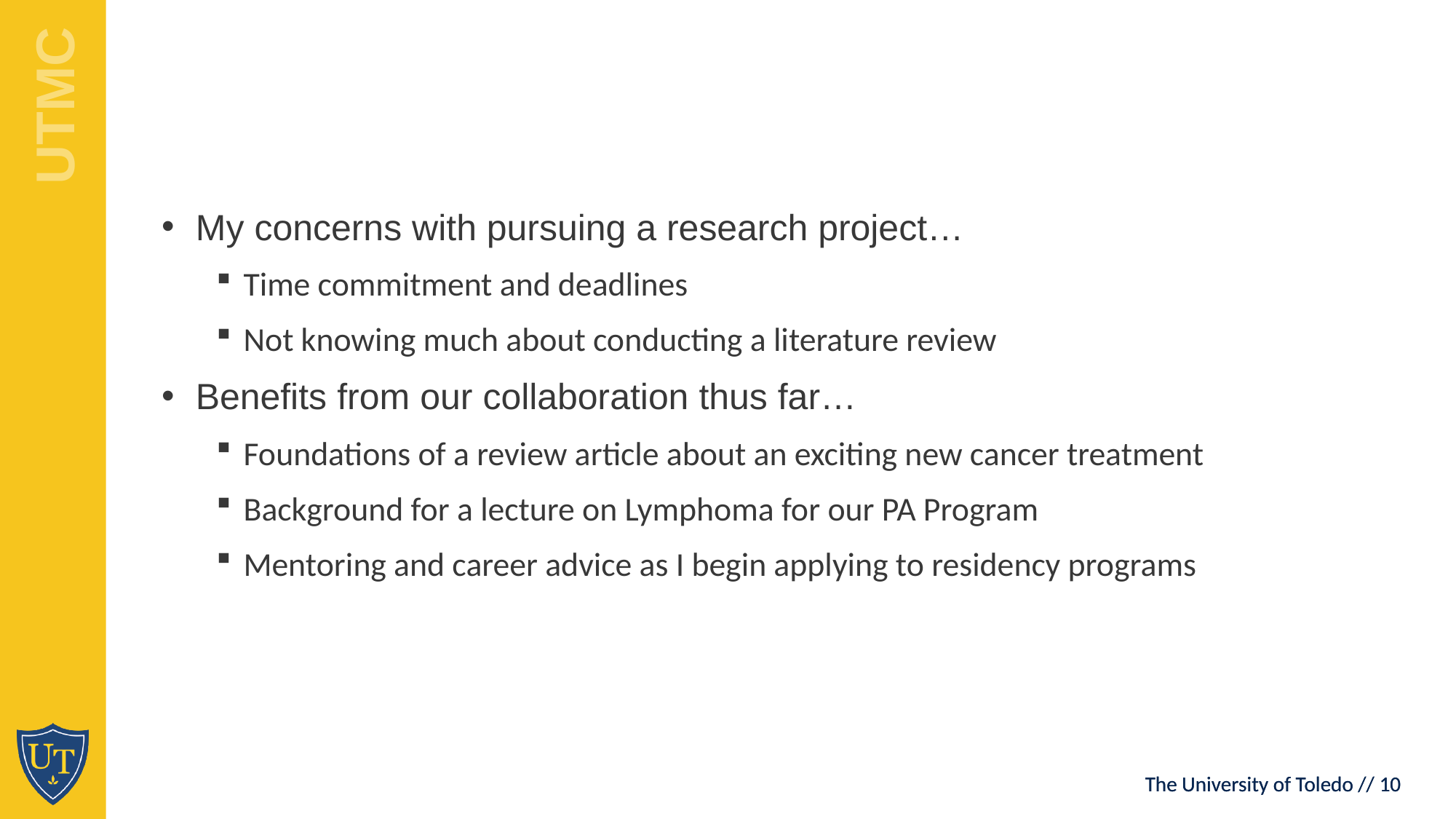

My concerns with pursuing a research project…
Time commitment and deadlines
Not knowing much about conducting a literature review
Benefits from our collaboration thus far…
Foundations of a review article about an exciting new cancer treatment
Background for a lecture on Lymphoma for our PA Program
Mentoring and career advice as I begin applying to residency programs